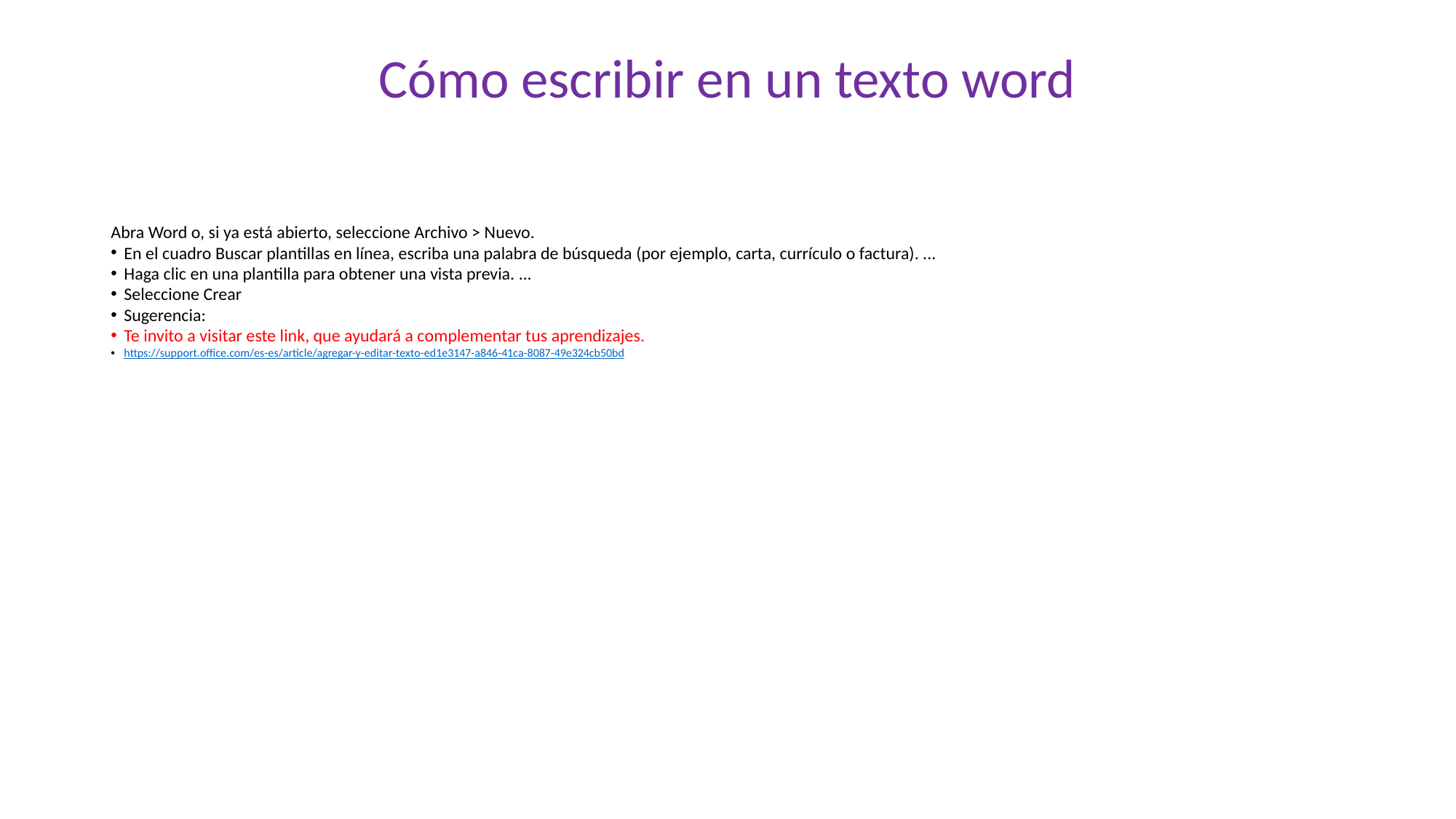

# Cómo escribir en un texto word
Abra Word o, si ya está abierto, seleccione Archivo > Nuevo.
En el cuadro Buscar plantillas en línea, escriba una palabra de búsqueda (por ejemplo, carta, currículo o factura). ...
Haga clic en una plantilla para obtener una vista previa. ...
Seleccione Crear
Sugerencia:
Te invito a visitar este link, que ayudará a complementar tus aprendizajes.
https://support.office.com/es-es/article/agregar-y-editar-texto-ed1e3147-a846-41ca-8087-49e324cb50bd